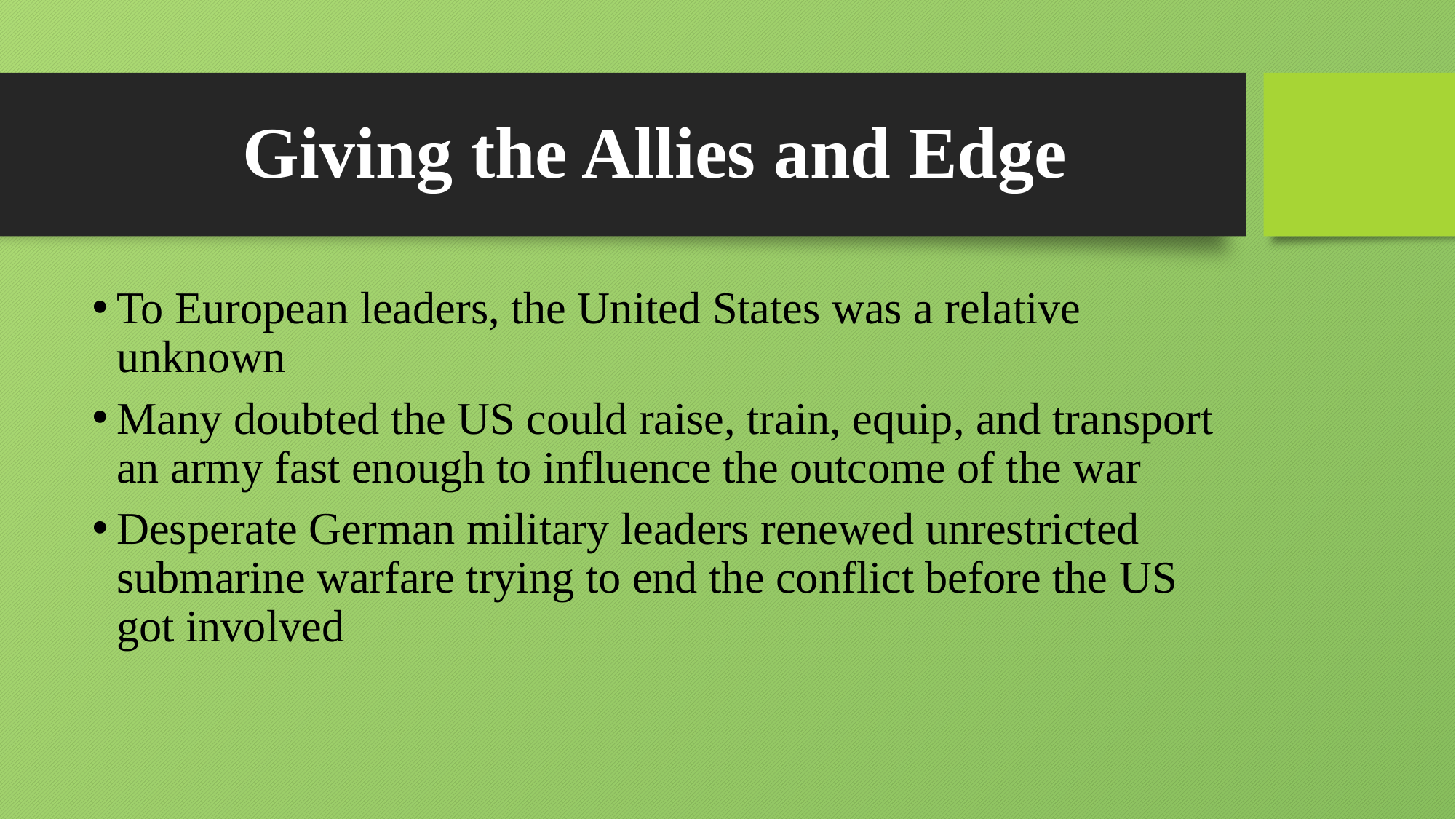

# Giving the Allies and Edge
To European leaders, the United States was a relative unknown
Many doubted the US could raise, train, equip, and transport an army fast enough to influence the outcome of the war
Desperate German military leaders renewed unrestricted submarine warfare trying to end the conflict before the US got involved